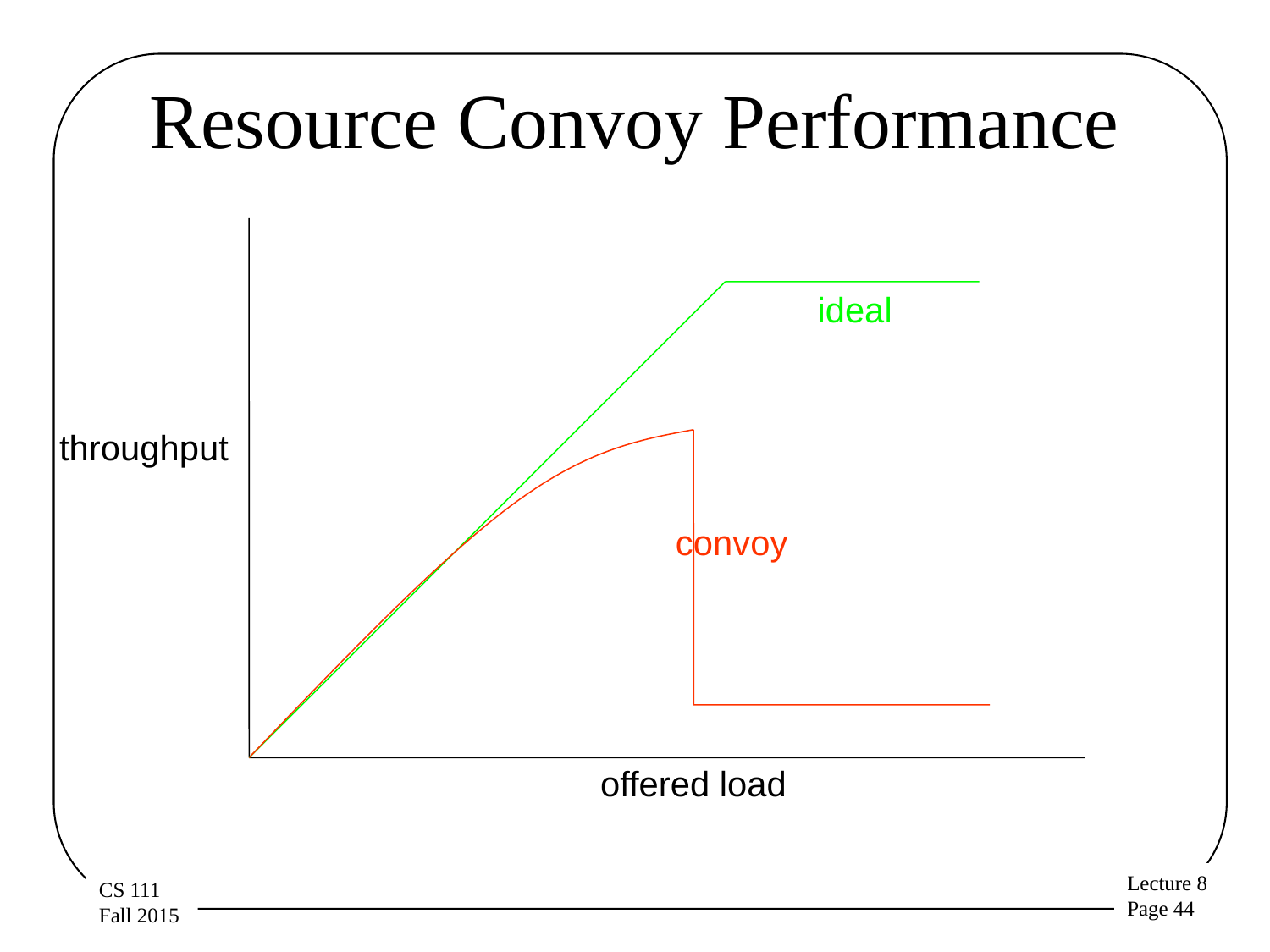

# Resource Convoy Performance

ideal
throughput

convoy

offered load